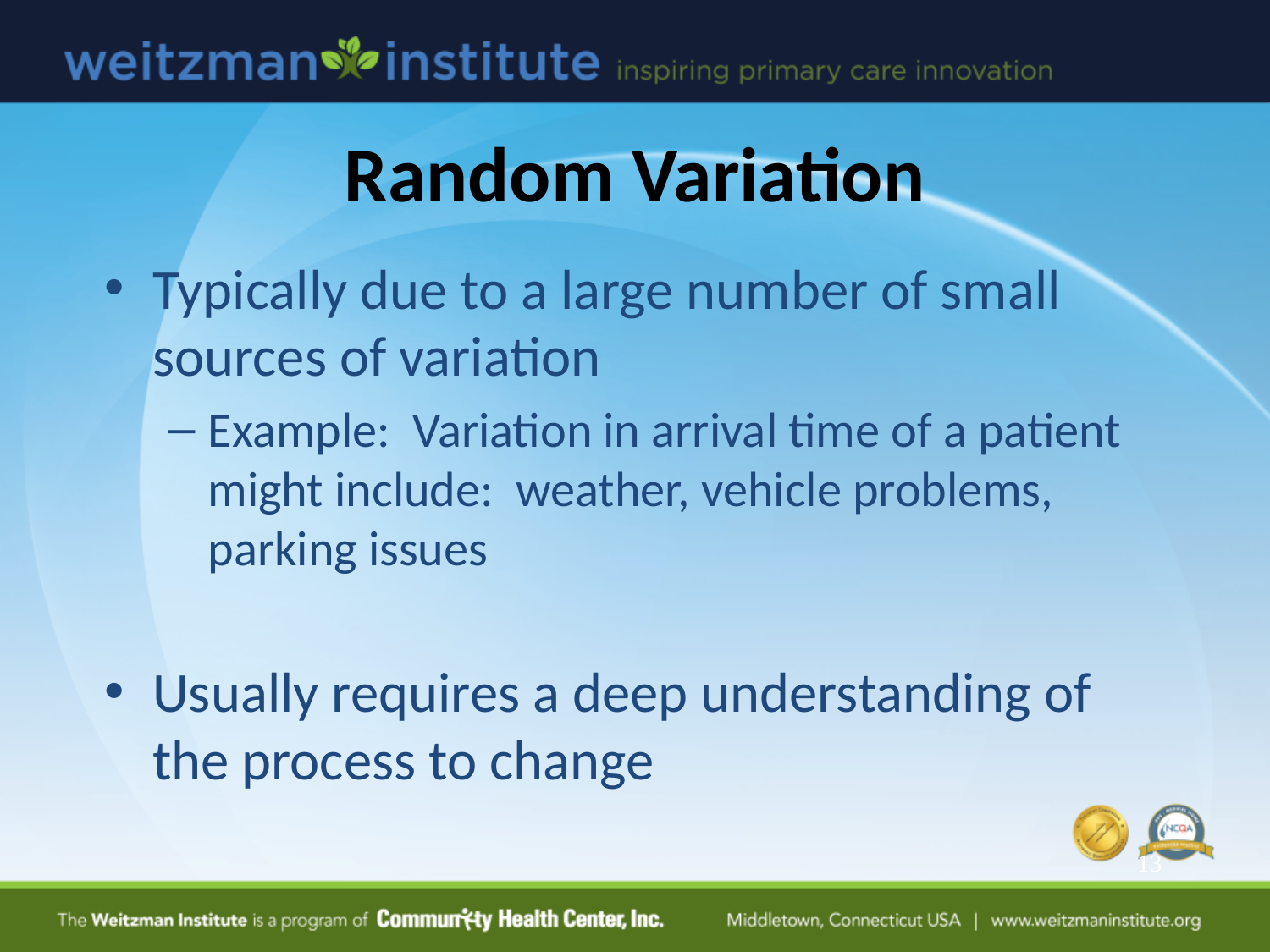

# Random Variation
Typically due to a large number of small sources of variation
Example:  Variation in arrival time of a patient might include:  weather, vehicle problems, parking issues

Usually requires a deep understanding of the process to change
13